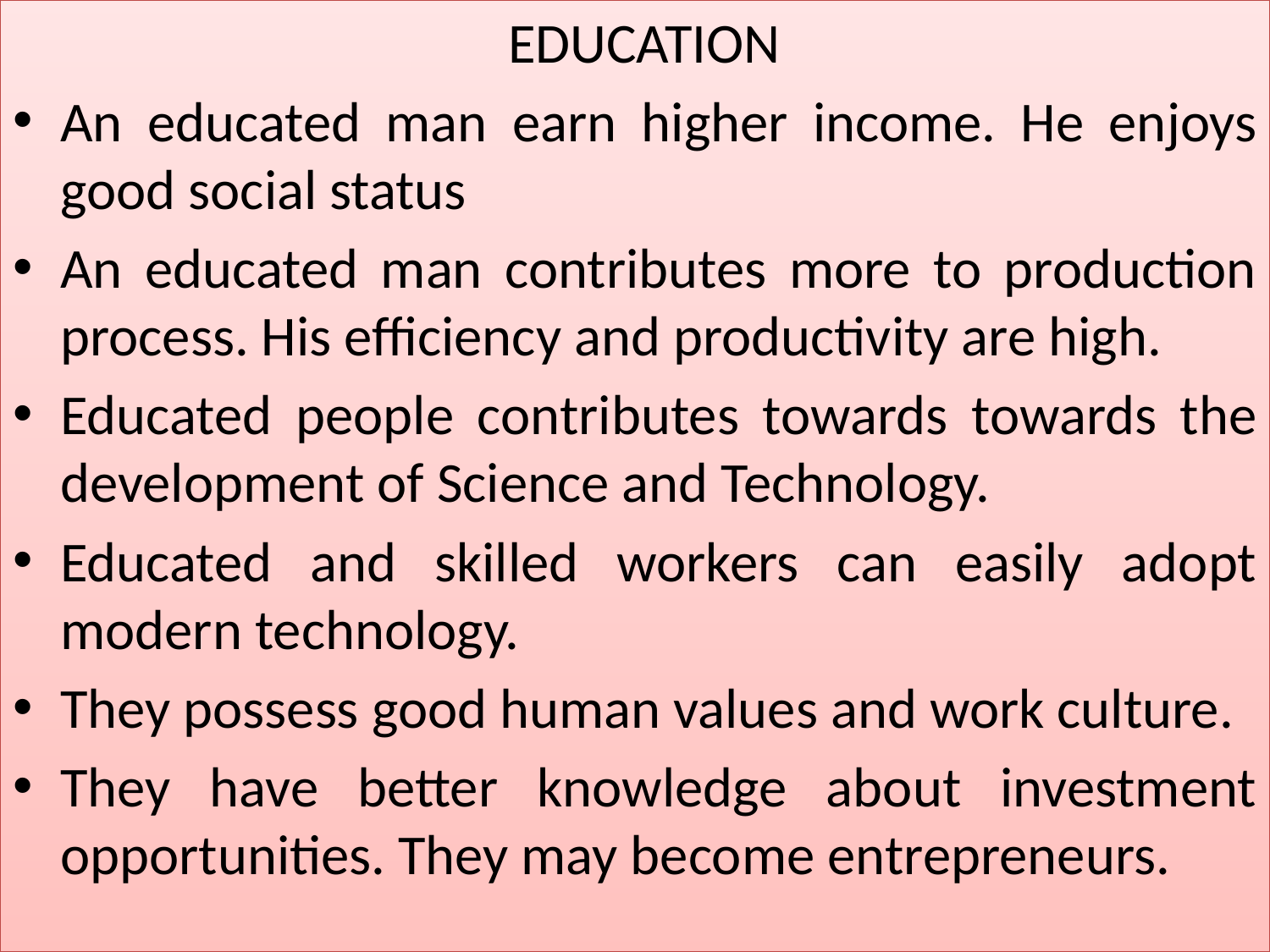

EDUCATION
An educated man earn higher income. He enjoys good social status
An educated man contributes more to production process. His efficiency and productivity are high.
Educated people contributes towards towards the development of Science and Technology.
Educated and skilled workers can easily adopt modern technology.
They possess good human values and work culture.
They have better knowledge about investment opportunities. They may become entrepreneurs.